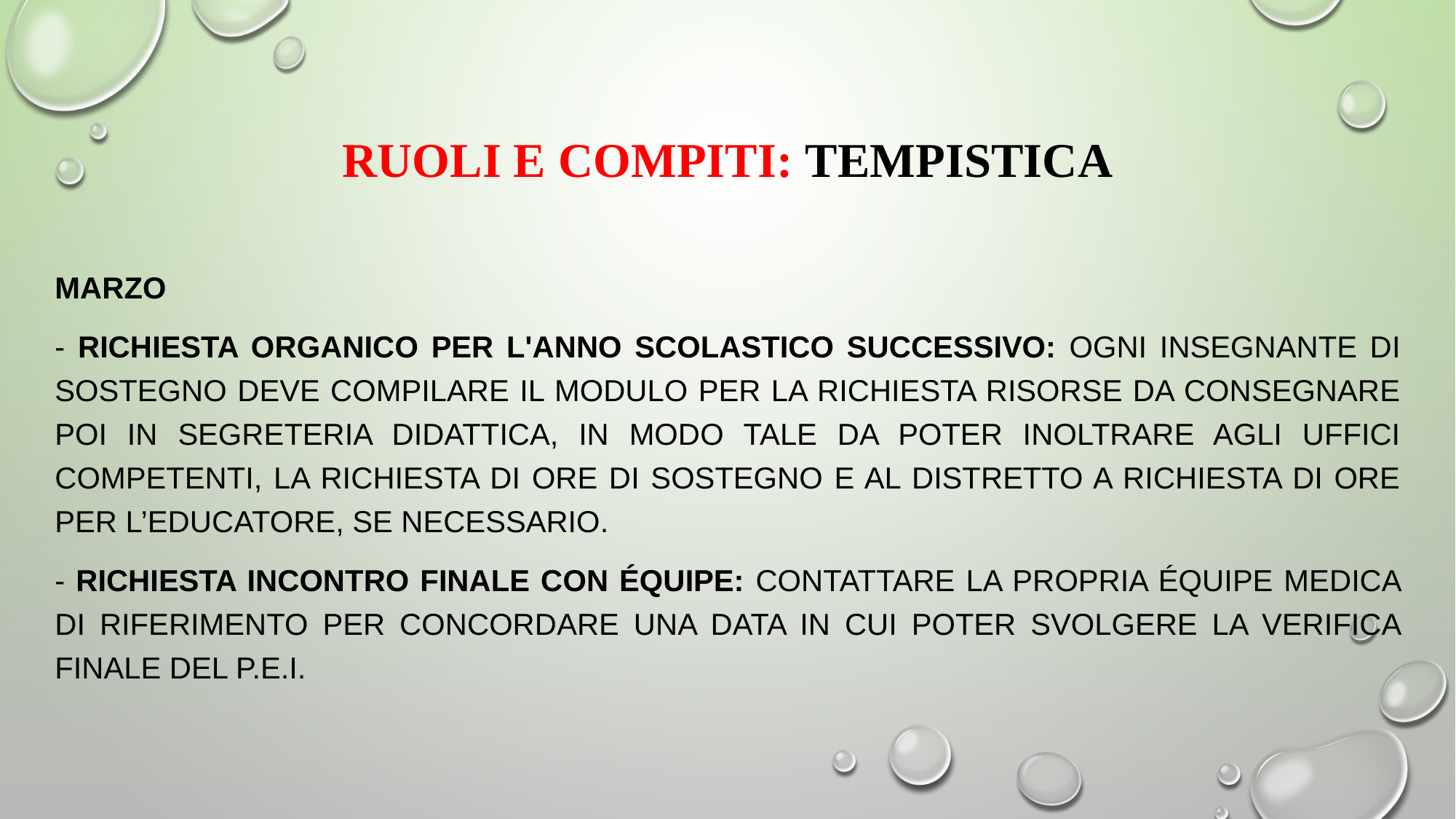

Ruoli e COMPITI: tempistica

Marzo
- Richiesta organico per l'anno scolastico successivo: Ogni insegnante di sostegno deve compilare il modulo per la Richiesta Risorse da consegnare poi in Segreteria Didattica, in modo tale da poter inoltrare agli uffici competenti, la richiesta di ore di sostegno e al Distretto a richiesta di ore per l’educatore, se necessario.
- Richiesta incontro finale con équipe: contattare la propria équipe medica di riferimento per concordare una data in cui poter svolgere la verifica finale del P.E.I.